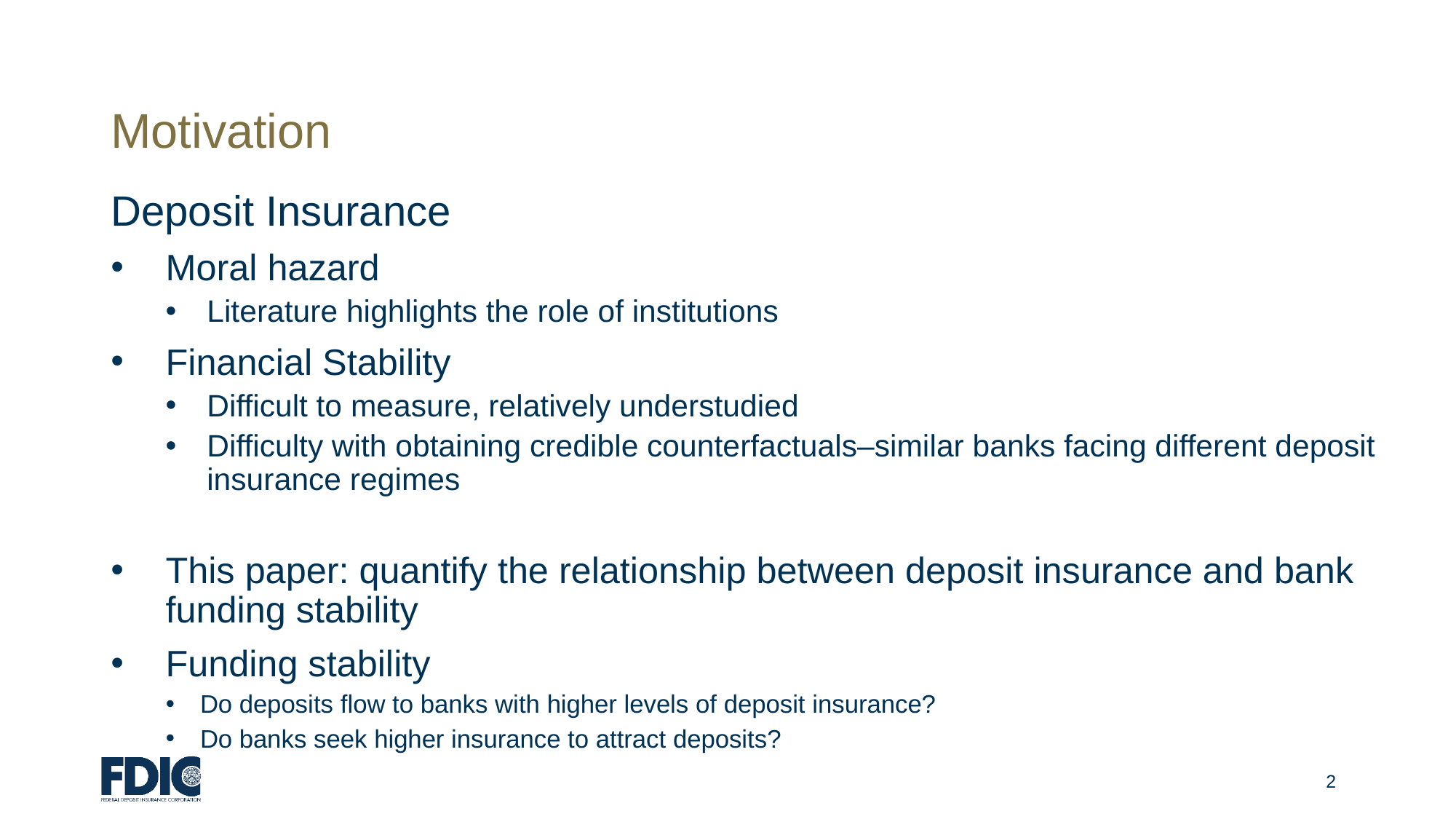

# Motivation
Deposit Insurance
Moral hazard
Literature highlights the role of institutions
Financial Stability
Difficult to measure, relatively understudied
Difficulty with obtaining credible counterfactuals–similar banks facing different deposit insurance regimes

This paper: quantify the relationship between deposit insurance and bank funding stability
Funding stability
Do deposits flow to banks with higher levels of deposit insurance?
Do banks seek higher insurance to attract deposits?

2